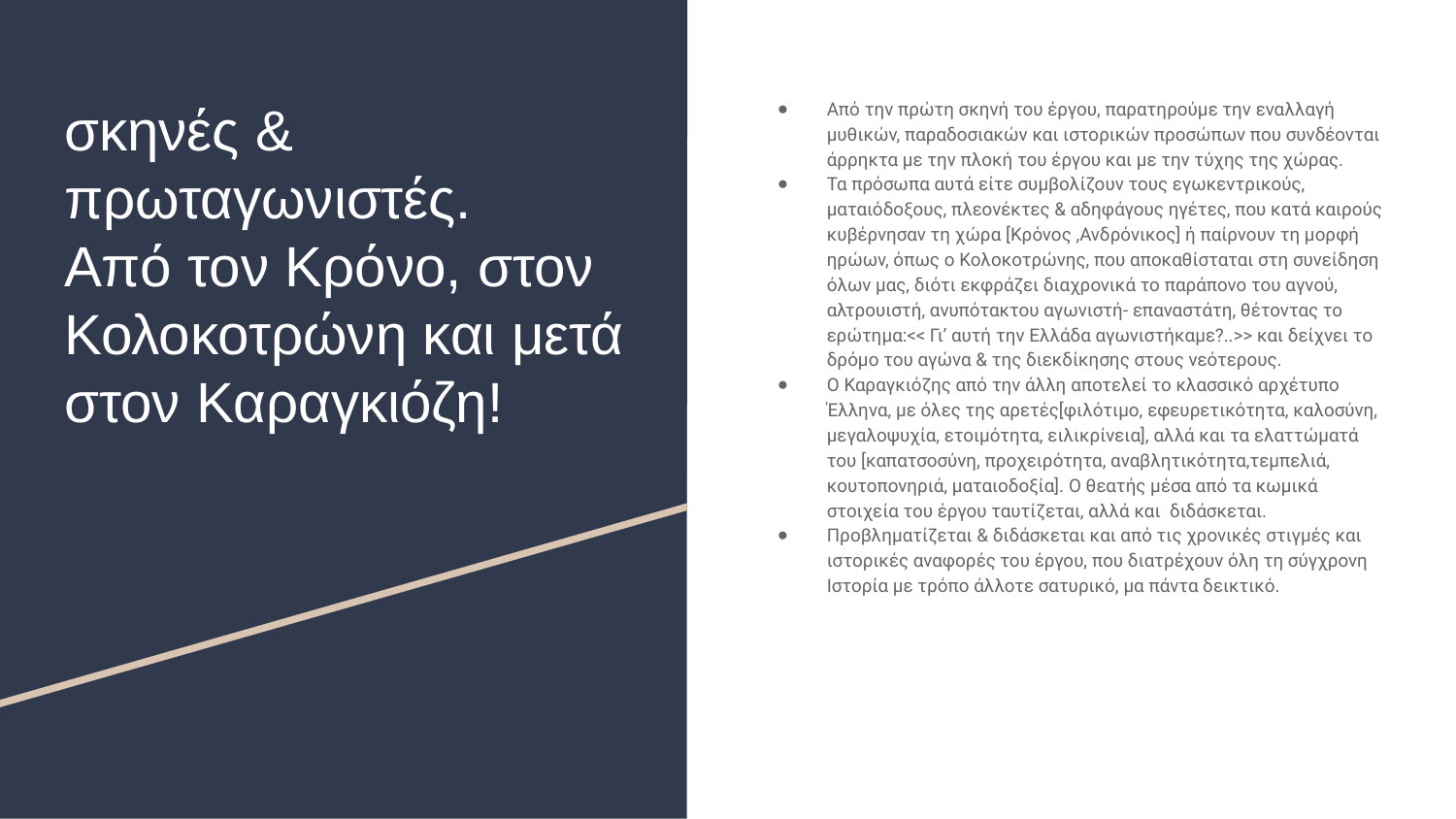

# σκηνές & πρωταγωνιστές. Από τον Κρόνο, στον Κολοκοτρώνη και μετά στον Καραγκιόζη!
Από την πρώτη σκηνή του έργου, παρατηρούμε την εναλλαγή μυθικών, παραδοσιακών και ιστορικών προσώπων που συνδέονται άρρηκτα με την πλοκή του έργου και με την τύχης της χώρας.
Τα πρόσωπα αυτά είτε συμβολίζουν τους εγωκεντρικούς, ματαιόδοξους, πλεονέκτες & αδηφάγους ηγέτες, που κατά καιρούς κυβέρνησαν τη χώρα [Κρόνος ,Ανδρόνικος] ή παίρνουν τη μορφή ηρώων, όπως ο Κολοκοτρώνης, που αποκαθίσταται στη συνείδηση όλων μας, διότι εκφράζει διαχρονικά το παράπονο του αγνού, αλτρουιστή, ανυπότακτου αγωνιστή- επαναστάτη, θέτοντας το ερώτημα:<< Γι’ αυτή την Ελλάδα αγωνιστήκαμε?..>> και δείχνει το δρόμο του αγώνα & της διεκδίκησης στους νεότερους.
Ο Καραγκιόζης από την άλλη αποτελεί το κλασσικό αρχέτυπο Έλληνα, με όλες της αρετές[φιλότιμο, εφευρετικότητα, καλοσύνη, μεγαλοψυχία, ετοιμότητα, ειλικρίνεια], αλλά και τα ελαττώματά του [καπατσοσύνη, προχειρότητα, αναβλητικότητα,τεμπελιά, κουτοπονηριά, ματαιοδοξία]. Ο θεατής μέσα από τα κωμικά στοιχεία του έργου ταυτίζεται, αλλά και  διδάσκεται.
Προβληματίζεται & διδάσκεται και από τις χρονικές στιγμές και ιστορικές αναφορές του έργου, που διατρέχουν όλη τη σύγχρονη Ιστορία με τρόπο άλλοτε σατυρικό, μα πάντα δεικτικό.